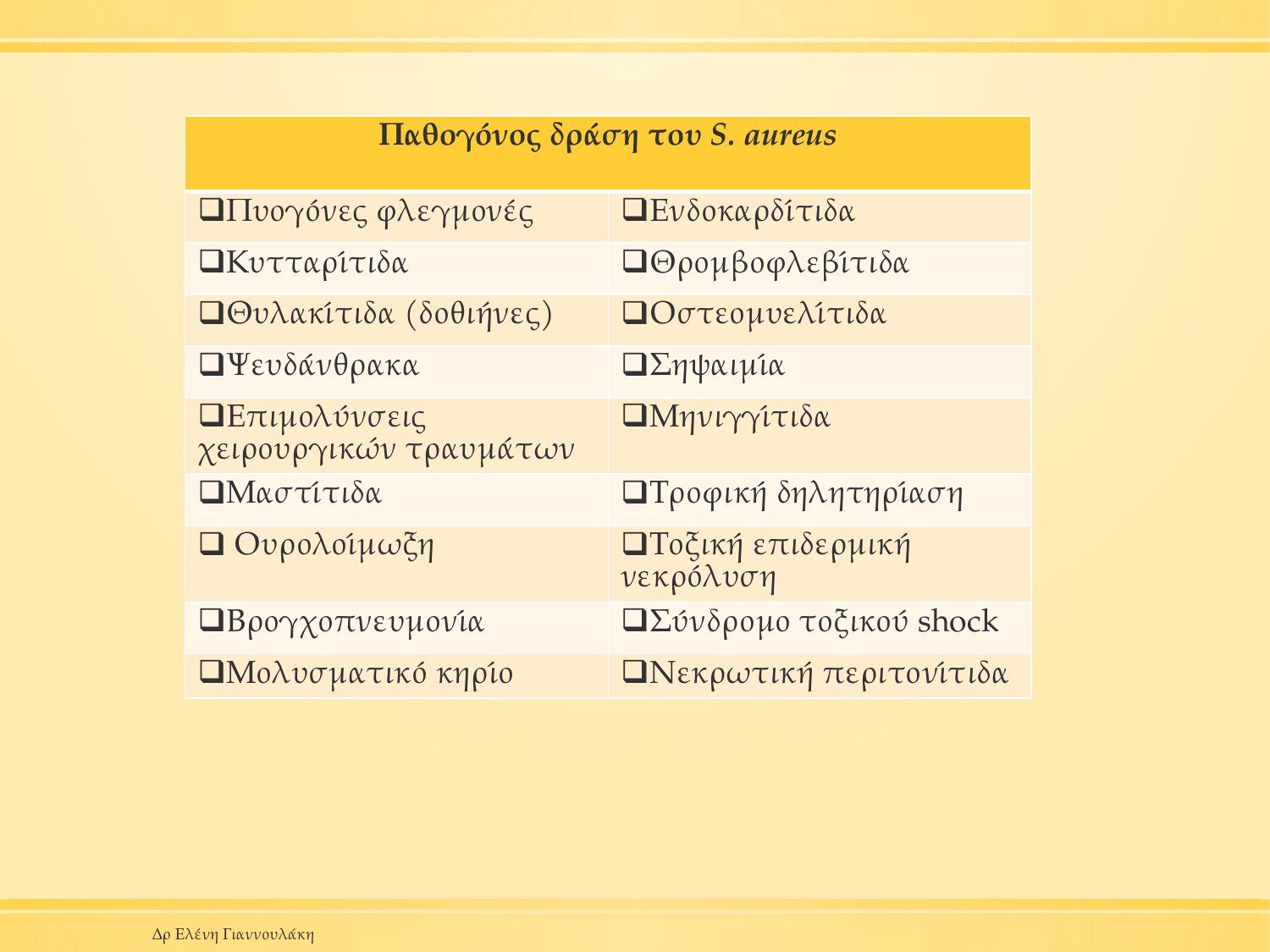

| Παθογόνος δράση του S. aureus |  |
| --- | --- |
| Πυογόνες φλεγμονές | Ενδοκαρδίτιδα |
| Κυτταρίτιδα | Θρομβοφλεβίτιδα |
| Θυλακίτιδα (δοθιήνες) | Οστεομυελίτιδα |
| Ψευδάνθρακα | Σηψαιμία |
| Επιμολύνσεις χειρουργικών τραυμάτων | Μηνιγγίτιδα |
| Μαστίτιδα | Τροφική δηλητηρίαση |
| Ουρολοίμωξη | Τοξική επιδερμική νεκρόλυση |
| Βρογχοπνευμονία | Σύνδρομο τοξικού shock |
| Μολυσματικό κηρίο | Νεκρωτική περιτονίτιδα |
Δρ Ελένη Γιαννουλάκη